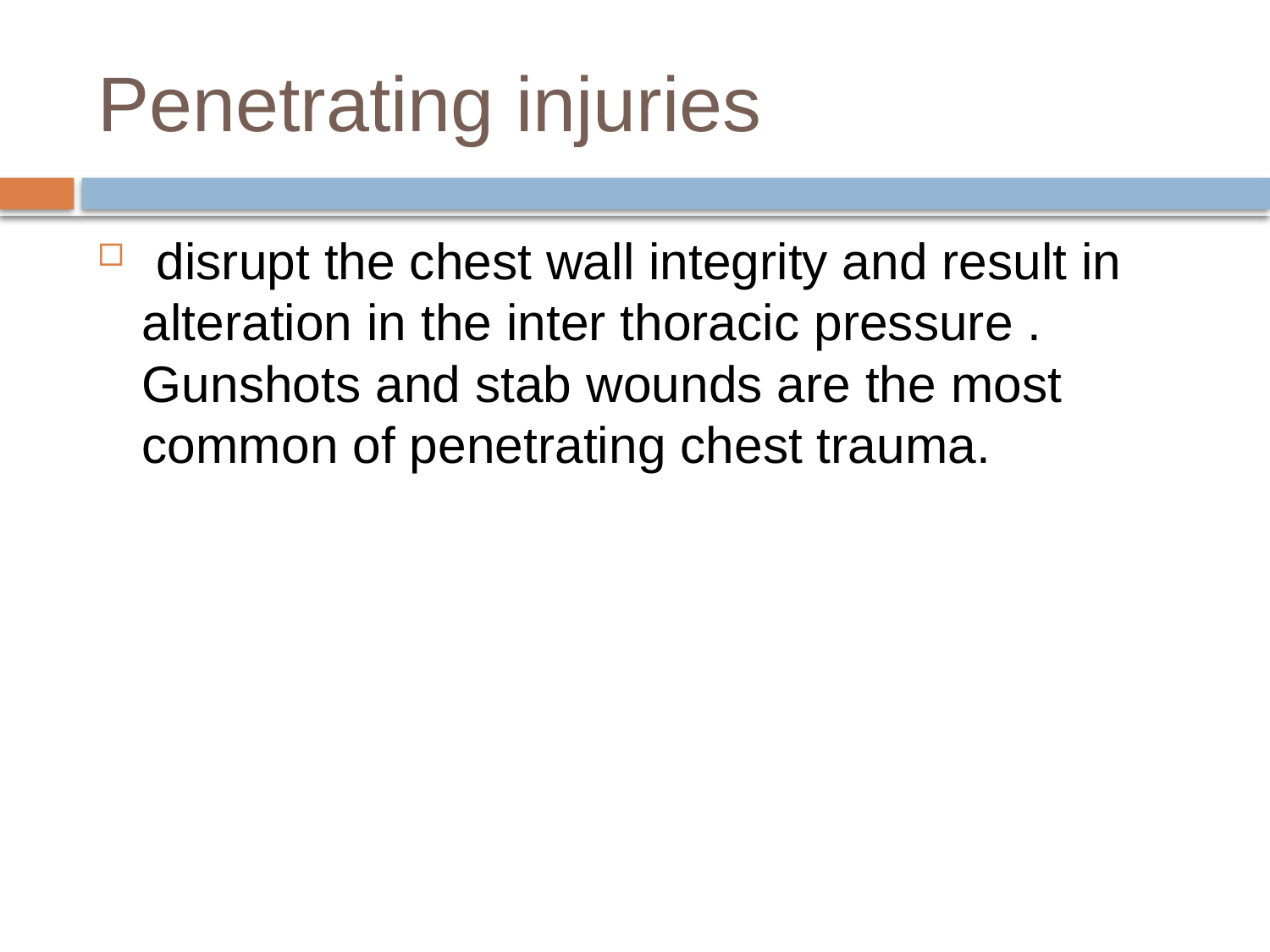

# Penetrating injuries
 disrupt the chest wall integrity and result in alteration in the inter thoracic pressure . Gunshots and stab wounds are the most common of penetrating chest trauma.